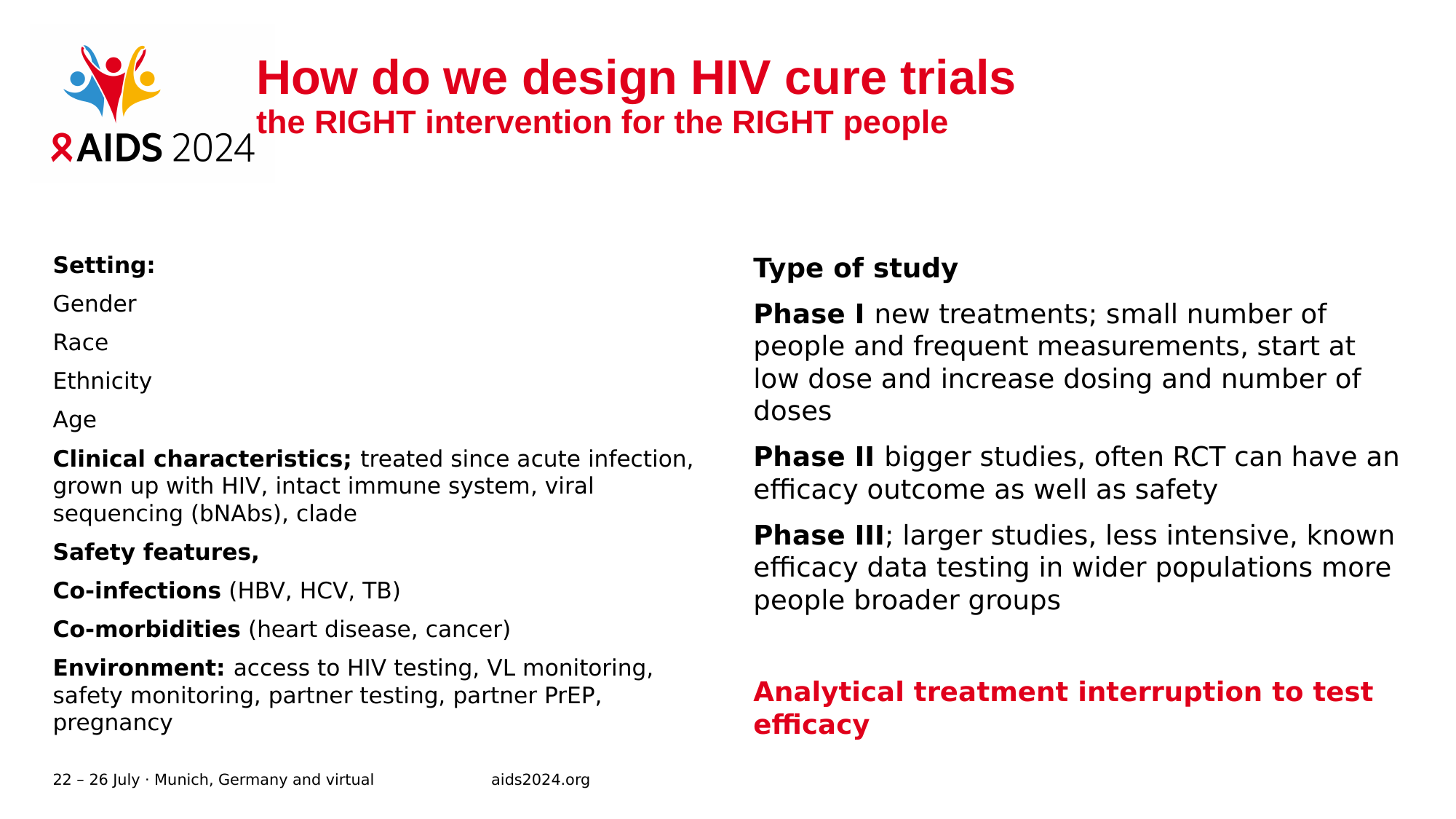

# How do we design HIV cure trials the RIGHT intervention for the RIGHT people
Setting:
Gender
Race
Ethnicity
Age
Clinical characteristics; treated since acute infection, grown up with HIV, intact immune system, viral sequencing (bNAbs), clade
Safety features,
Co-infections (HBV, HCV, TB)
Co-morbidities (heart disease, cancer)
Environment: access to HIV testing, VL monitoring, safety monitoring, partner testing, partner PrEP, pregnancy

Type of study
Phase I new treatments; small number of people and frequent measurements, start at low dose and increase dosing and number of doses
Phase II bigger studies, often RCT can have an efficacy outcome as well as safety
Phase III; larger studies, less intensive, known efficacy data testing in wider populations more people broader groups

Analytical treatment interruption to test efficacy